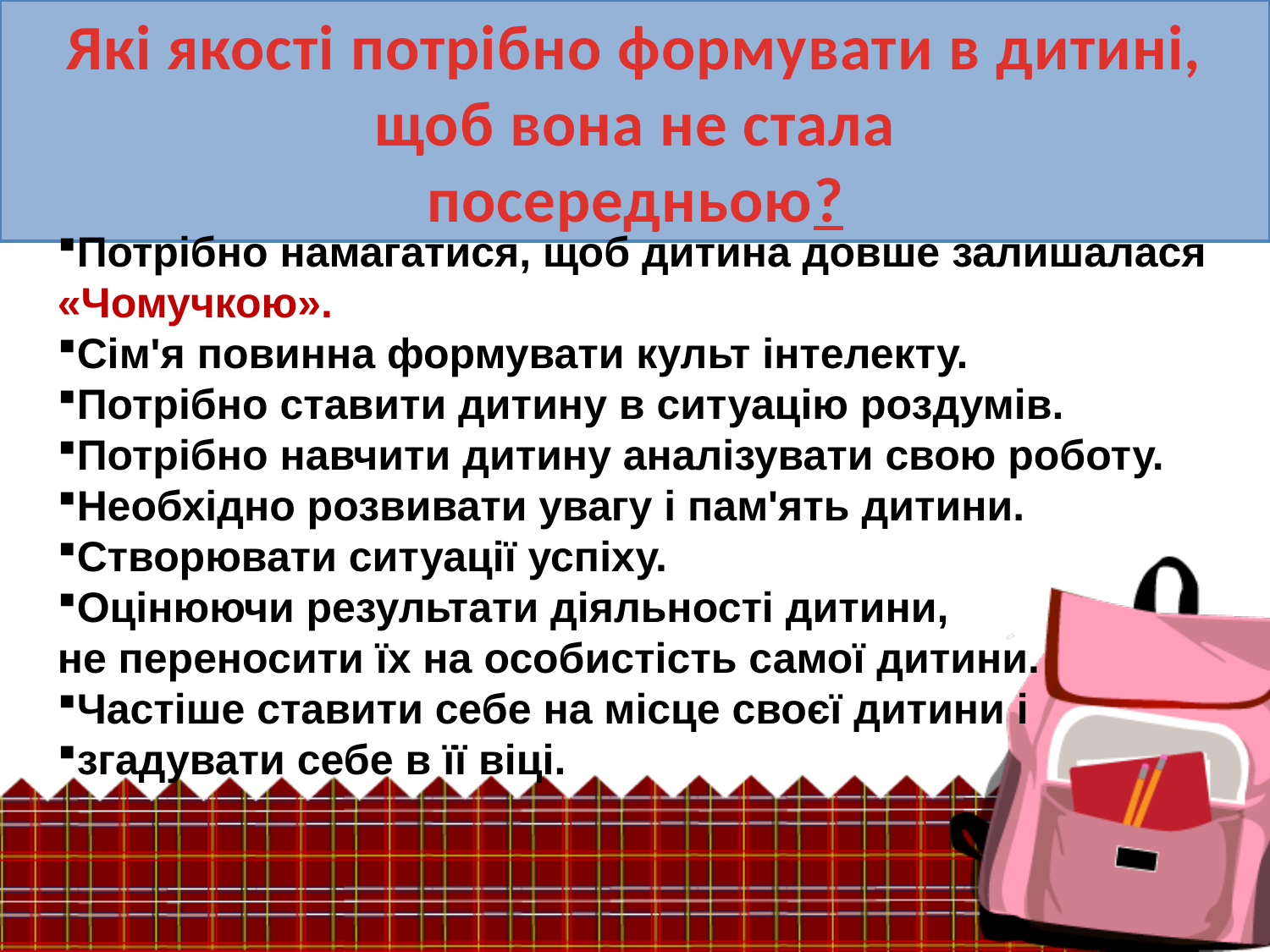

Які якості потрібно формувати в дитині, щоб вона не стала
посередньою?
Потрібно намагатися, щоб дитина довше залишалася
«Чомучкою».
Сім'я повинна формувати культ інтелекту.
Потрібно ставити дитину в ситуацію роздумів.
Потрібно навчити дитину аналізувати свою роботу.
Необхідно розвивати увагу і пам'ять дитини.
Створювати ситуації успіху.
Оцінюючи результати діяльності дитини,
не переносити їх на особистість самої дитини.
Частіше ставити себе на місце своєї дитини і
згадувати себе в її віці.